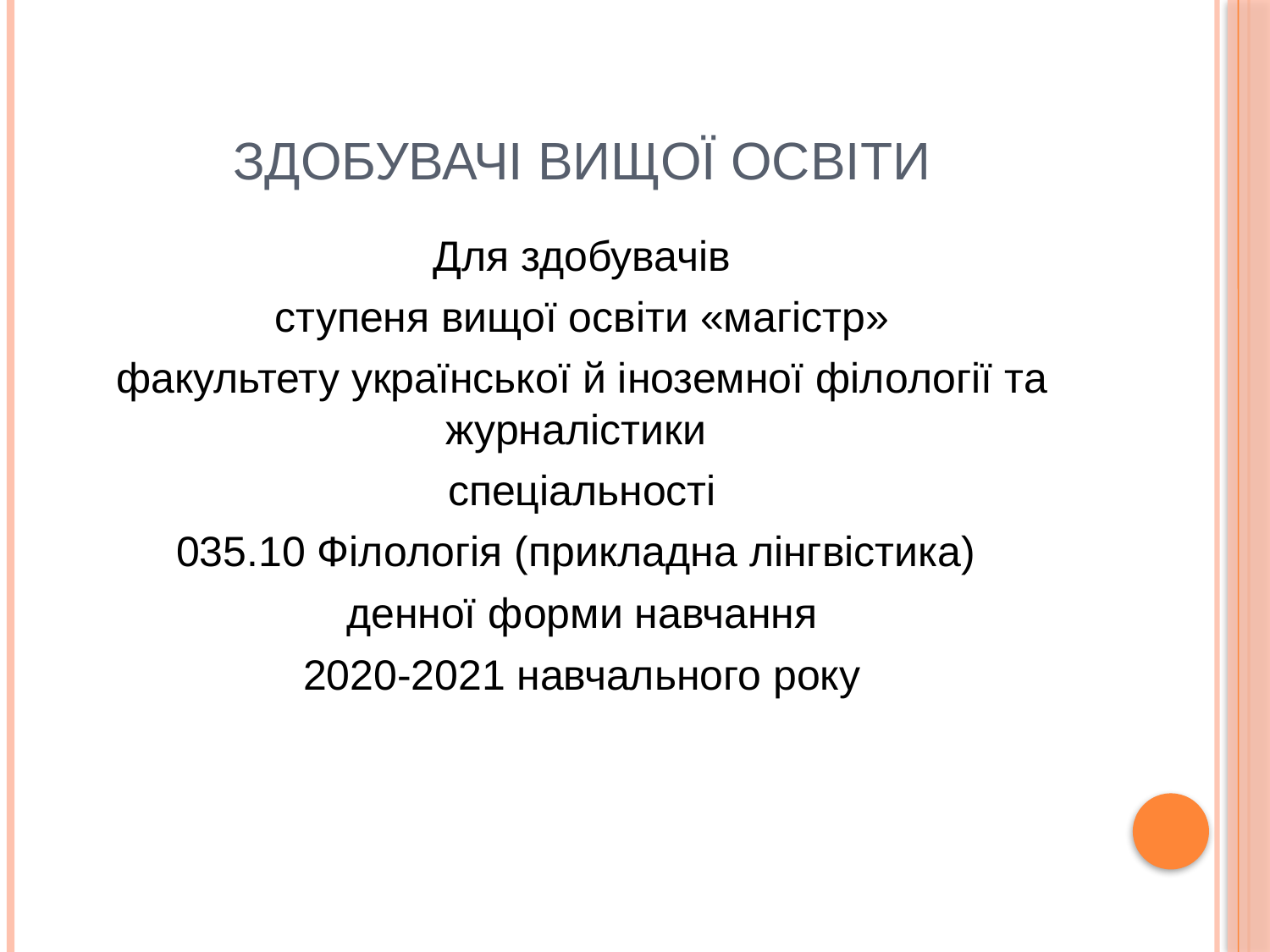

# Здобувачі вищої освіти
Для здобувачів
 ступеня вищої освіти «магістр»
факультету української й іноземної філології та журналістики
 спеціальності
035.10 Філологія (прикладна лінгвістика)
денної форми навчання
2020-2021 навчального року